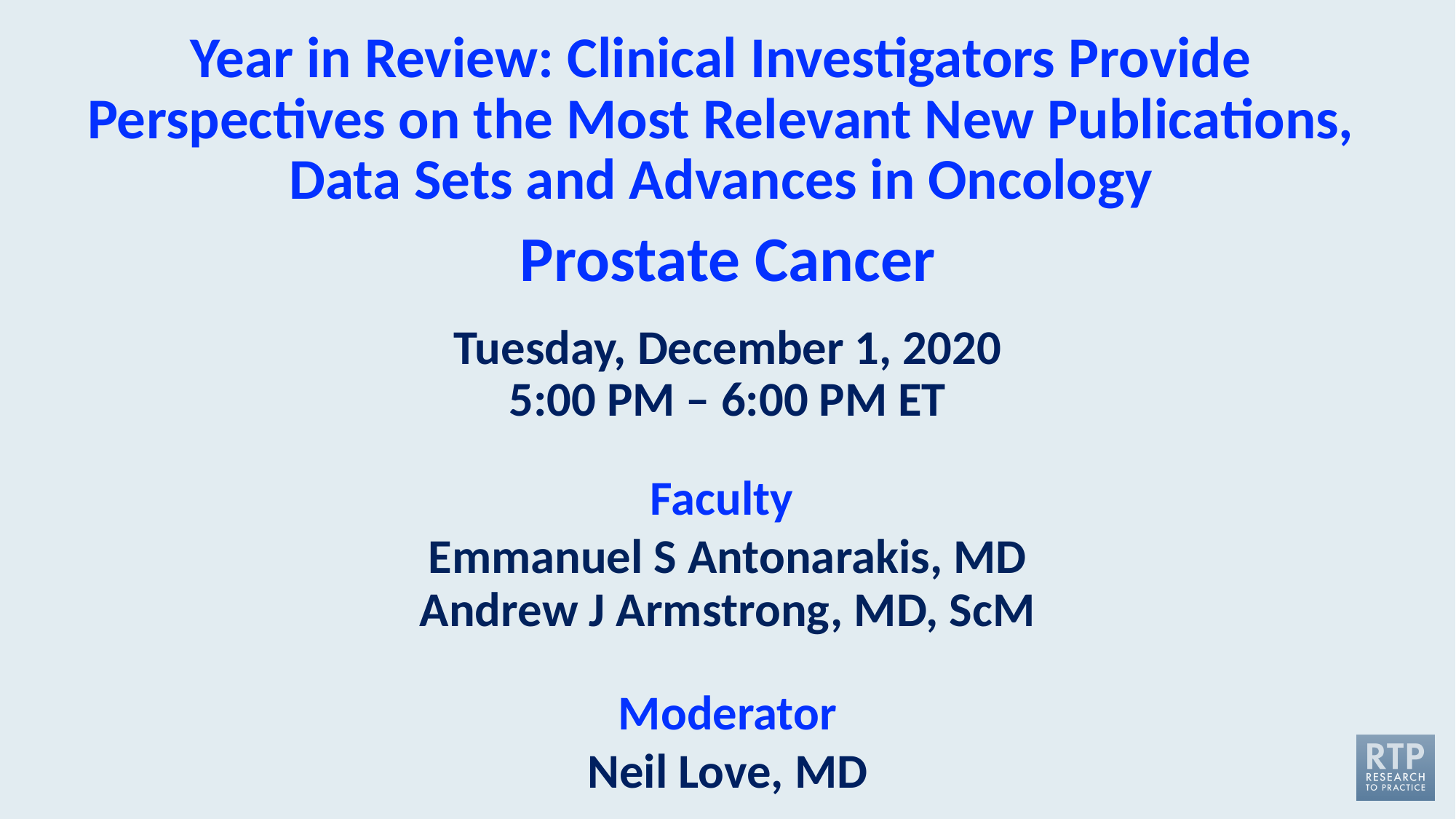

# Year in Review: Clinical Investigators Provide Perspectives on the Most Relevant New Publications, Data Sets and Advances in Oncology Prostate Cancer Tuesday, December 1, 2020 5:00 PM – 6:00 PM ET
Faculty
Emmanuel S Antonarakis, MD
Andrew J Armstrong, MD, ScM
Moderator
Neil Love, MD